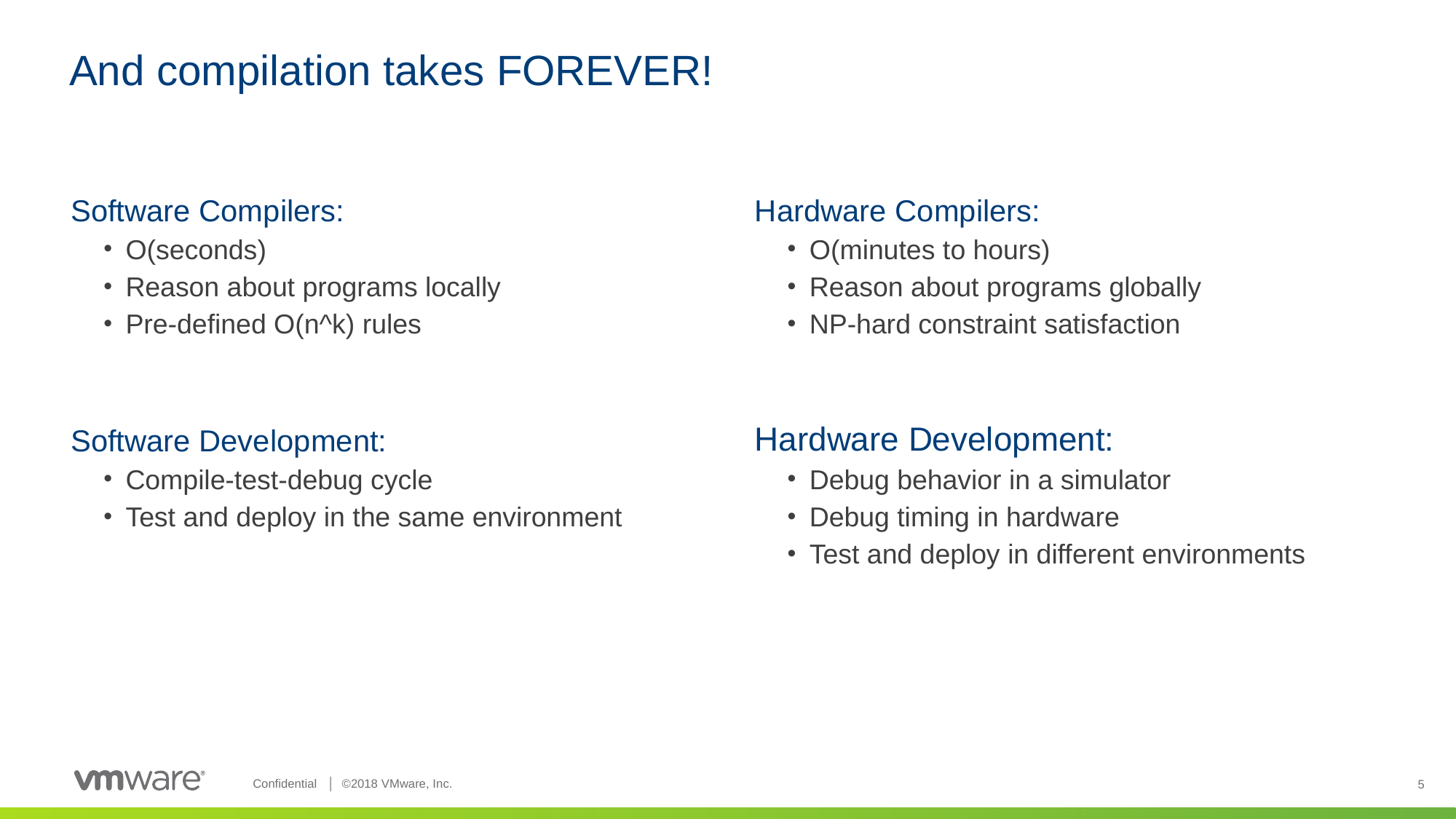

# And compilation takes FOREVER!

Software Compilers:
O(seconds)
Reason about programs locally
Pre-defined O(n^k) rules

Software Development:
Compile-test-debug cycle
Test and deploy in the same environment

Hardware Compilers:
O(minutes to hours)
Reason about programs globally
NP-hard constraint satisfaction

Hardware Development:
Debug behavior in a simulator
Debug timing in hardware
Test and deploy in different environments